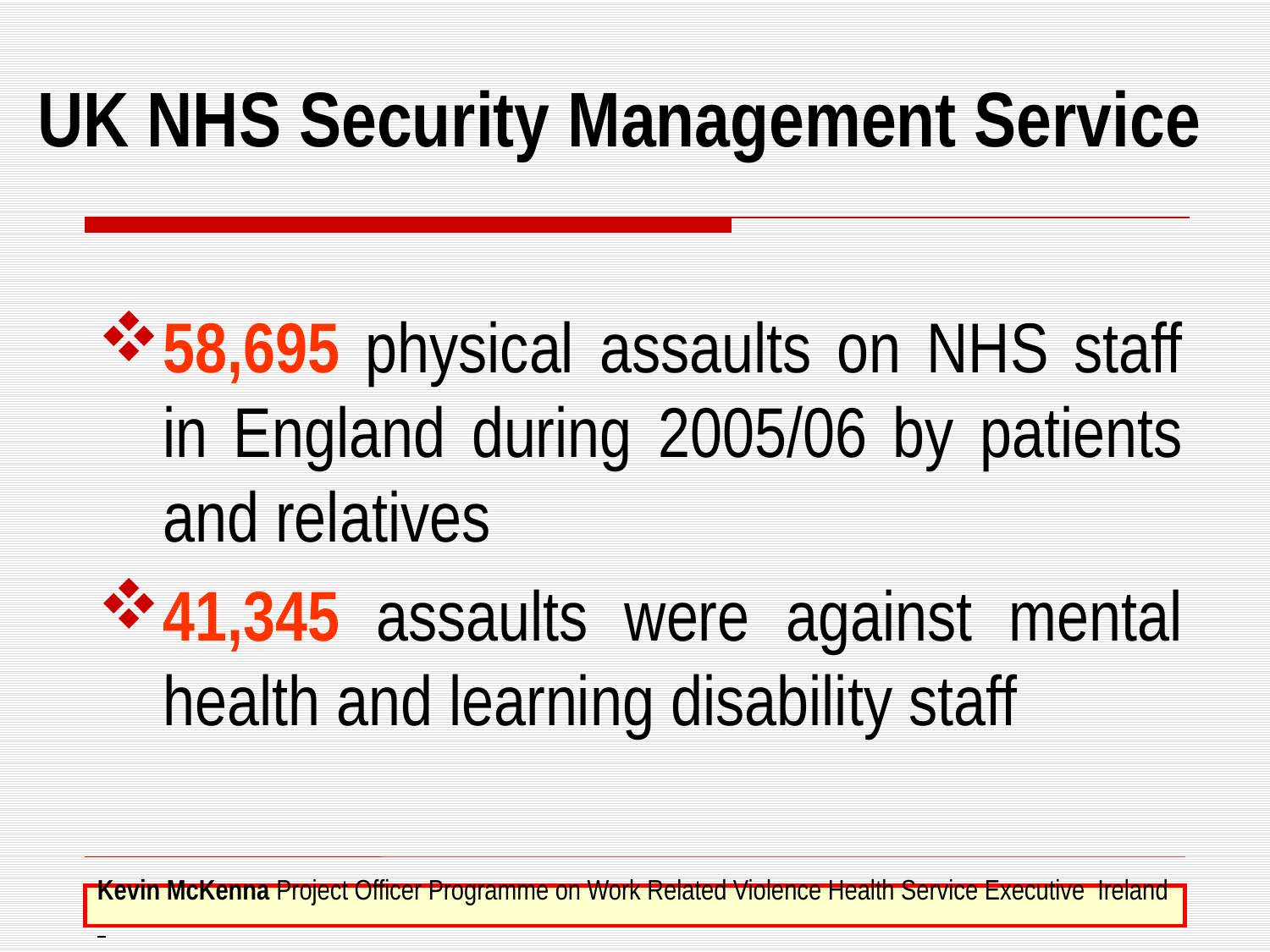

UK NHS Security Management Service
58,695 physical assaults on NHS staff in England during 2005/06 by patients and relatives
41,345 assaults were against mental health and learning disability staff
Kevin McKenna Project Officer Programme on Work Related Violence Health Service Executive  Ireland